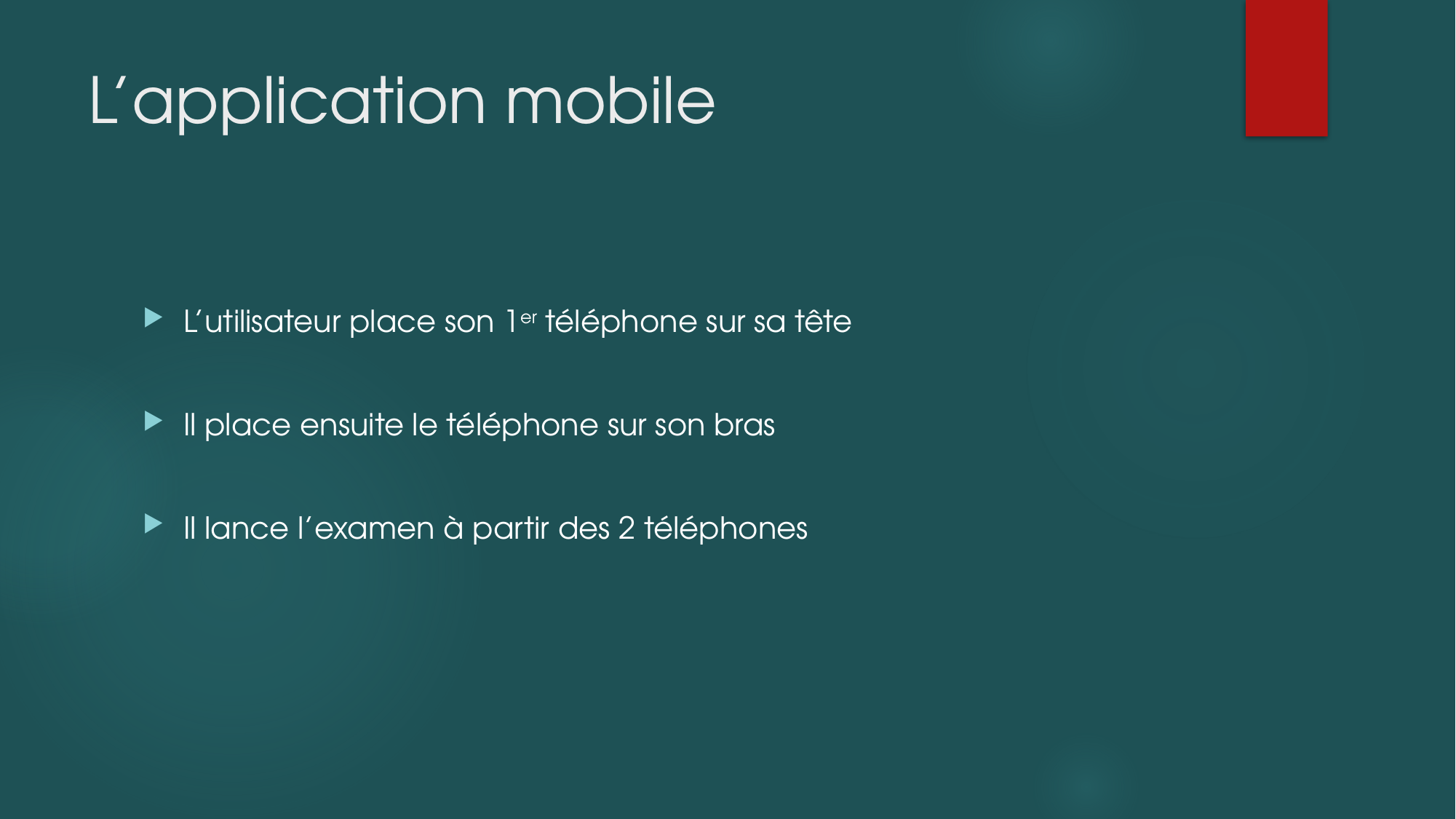

# L’application mobile

L’utilisateur place son 1er téléphone sur sa tête

Il place ensuite le téléphone sur son bras

Il lance l’examen à partir des 2 téléphones